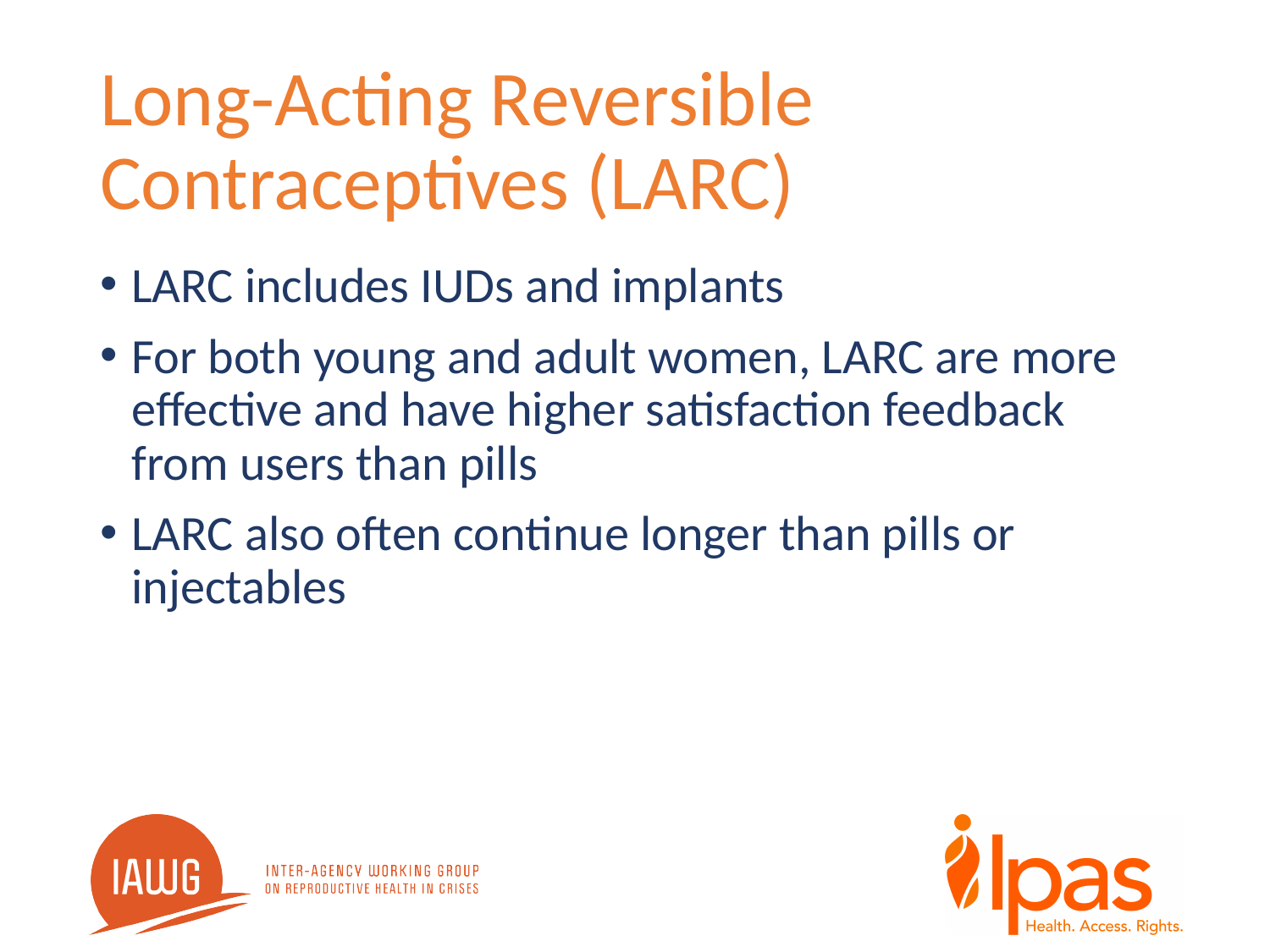

# Long-Acting Reversible Contraceptives (LARC)
LARC includes IUDs and implants
For both young and adult women, LARC are more effective and have higher satisfaction feedback from users than pills
LARC also often continue longer than pills or injectables